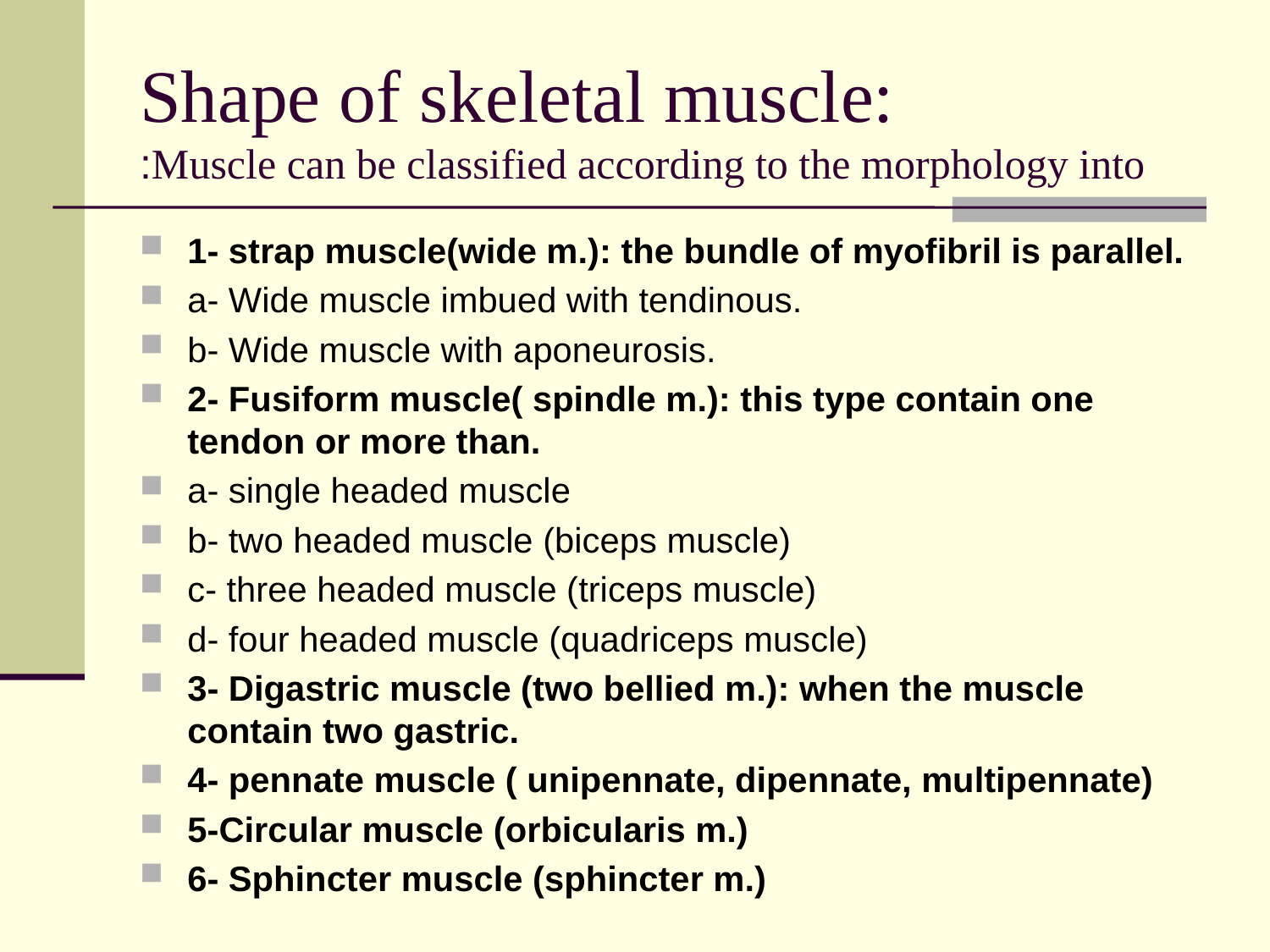

# Shape of skeletal muscle: Muscle can be classified according to the morphology into:
1- strap muscle(wide m.): the bundle of myofibril is parallel.
a- Wide muscle imbued with tendinous.
b- Wide muscle with aponeurosis.
2- Fusiform muscle( spindle m.): this type contain one tendon or more than.
a- single headed muscle
b- two headed muscle (biceps muscle)
c- three headed muscle (triceps muscle)
d- four headed muscle (quadriceps muscle)
3- Digastric muscle (two bellied m.): when the muscle contain two gastric.
4- pennate muscle ( unipennate, dipennate, multipennate)
5-Circular muscle (orbicularis m.)
6- Sphincter muscle (sphincter m.)